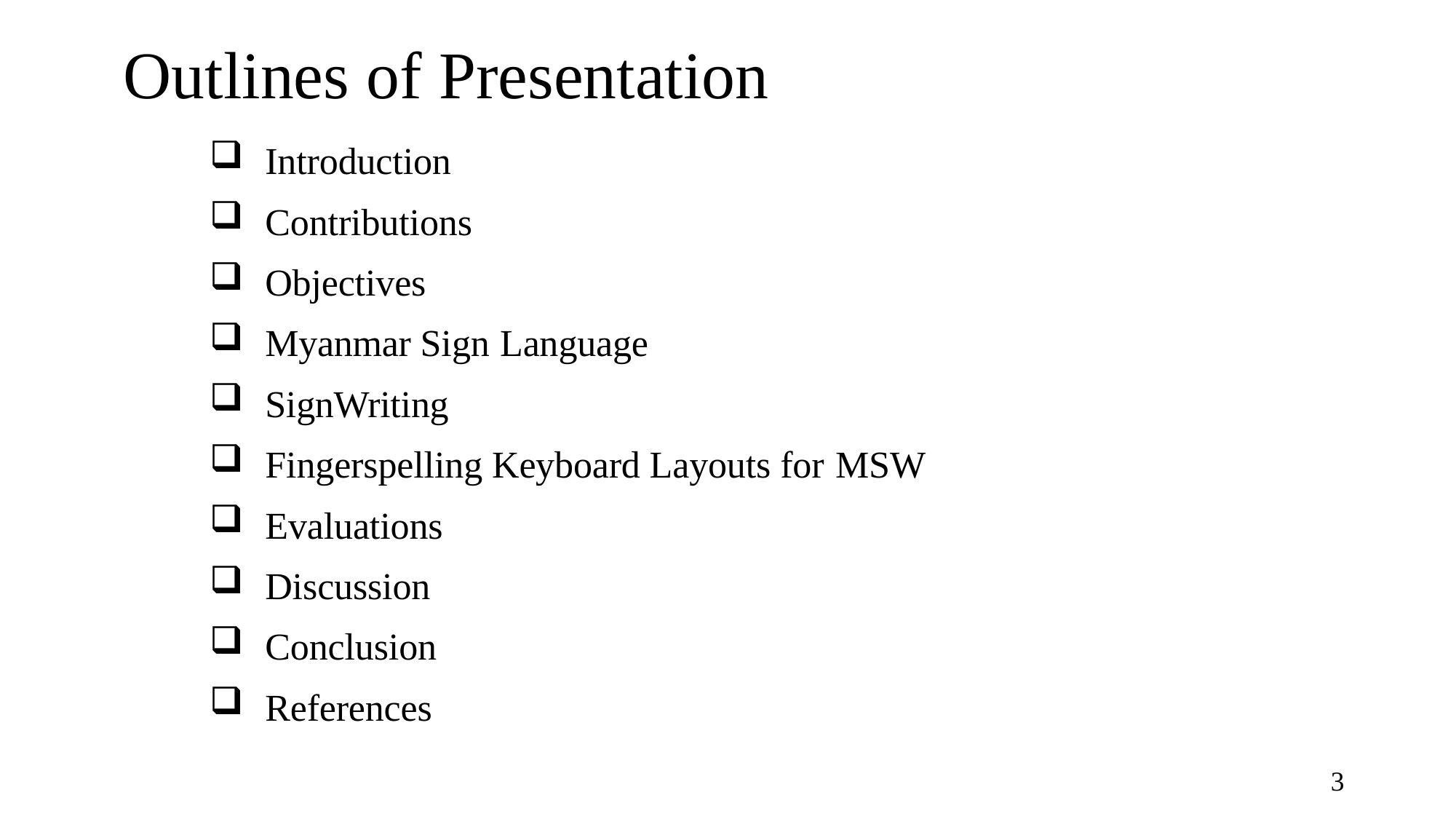

# Outlines of Presentation
Introduction
Contributions
Objectives
Myanmar Sign Language
SignWriting
Fingerspelling Keyboard Layouts for MSW
Evaluations
Discussion
Conclusion
References
3